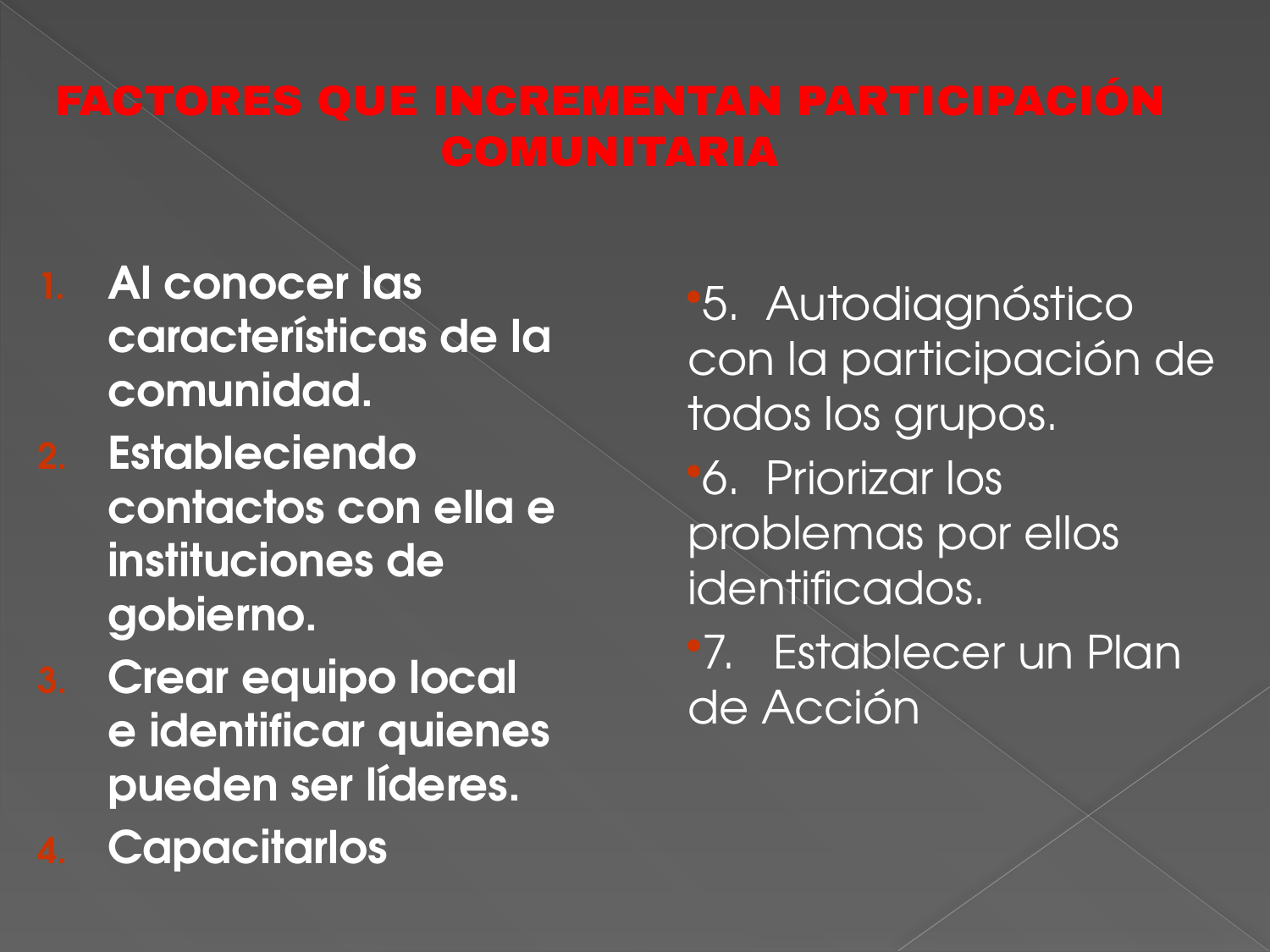

# FACTORES QUE INCREMENTAN PARTICIPACIÓN COMUNITARIA
Al conocer las características de la comunidad.
Estableciendo contactos con ella e instituciones de gobierno.
Crear equipo local e identificar quienes pueden ser líderes.
Capacitarlos

5.  Autodiagnóstico con la participación de todos los grupos.
6.  Priorizar los problemas por ellos identificados.
7.   Establecer un Plan de Acción